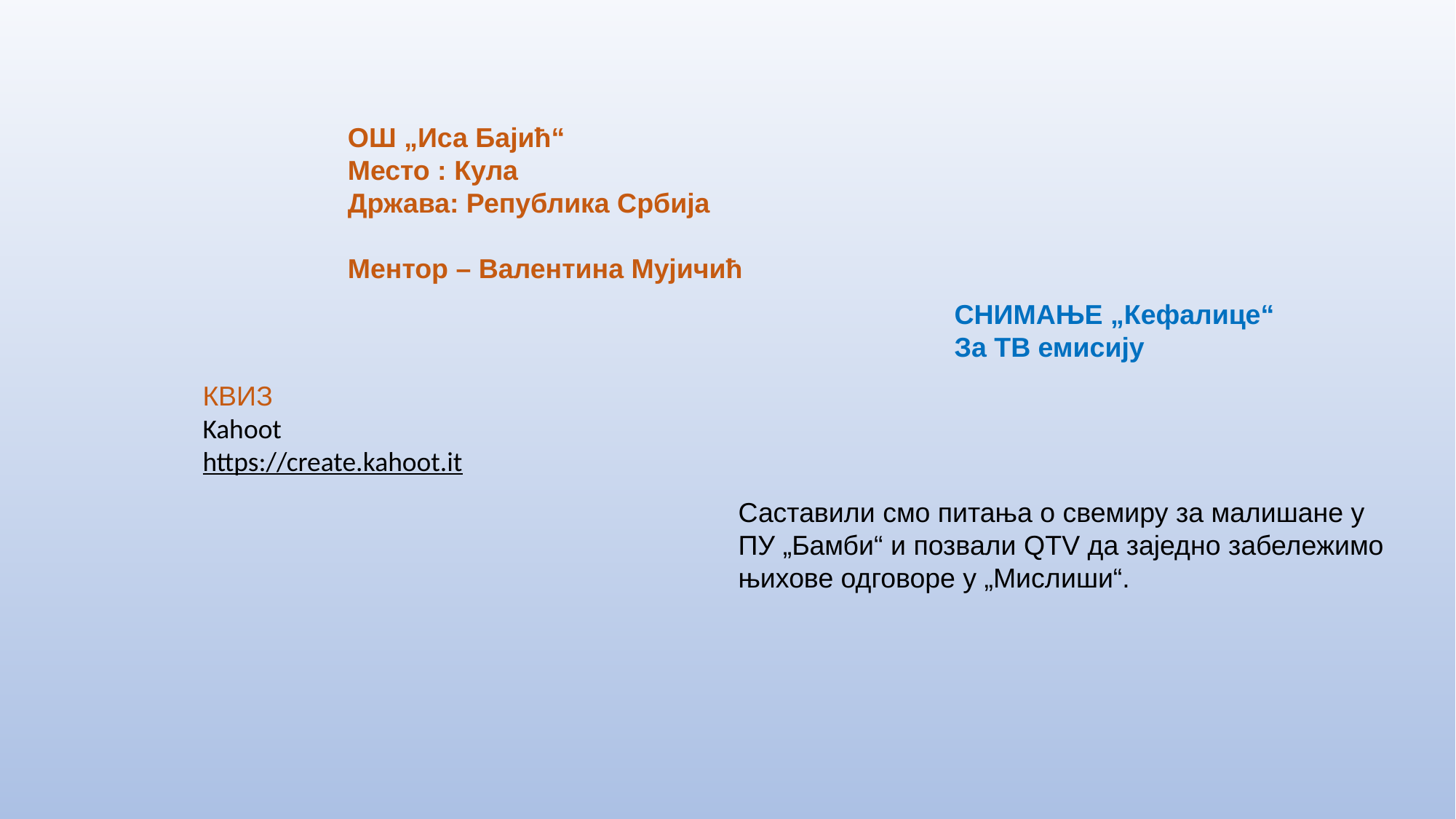

ОШ „Иса Бајић“
Место : Кула
Држава: Република Србија

Ментор – Валентина Мујичић
СНИМАЊЕ „Кефалице“
За ТВ емисију
КВИЗ
Kahoot
https://create.kahoot.it
Саставили смо питања о свемиру за малишане у ПУ „Бамби“ и позвали QTV да заједно забележимо њихове одговоре у „Мислиши“.